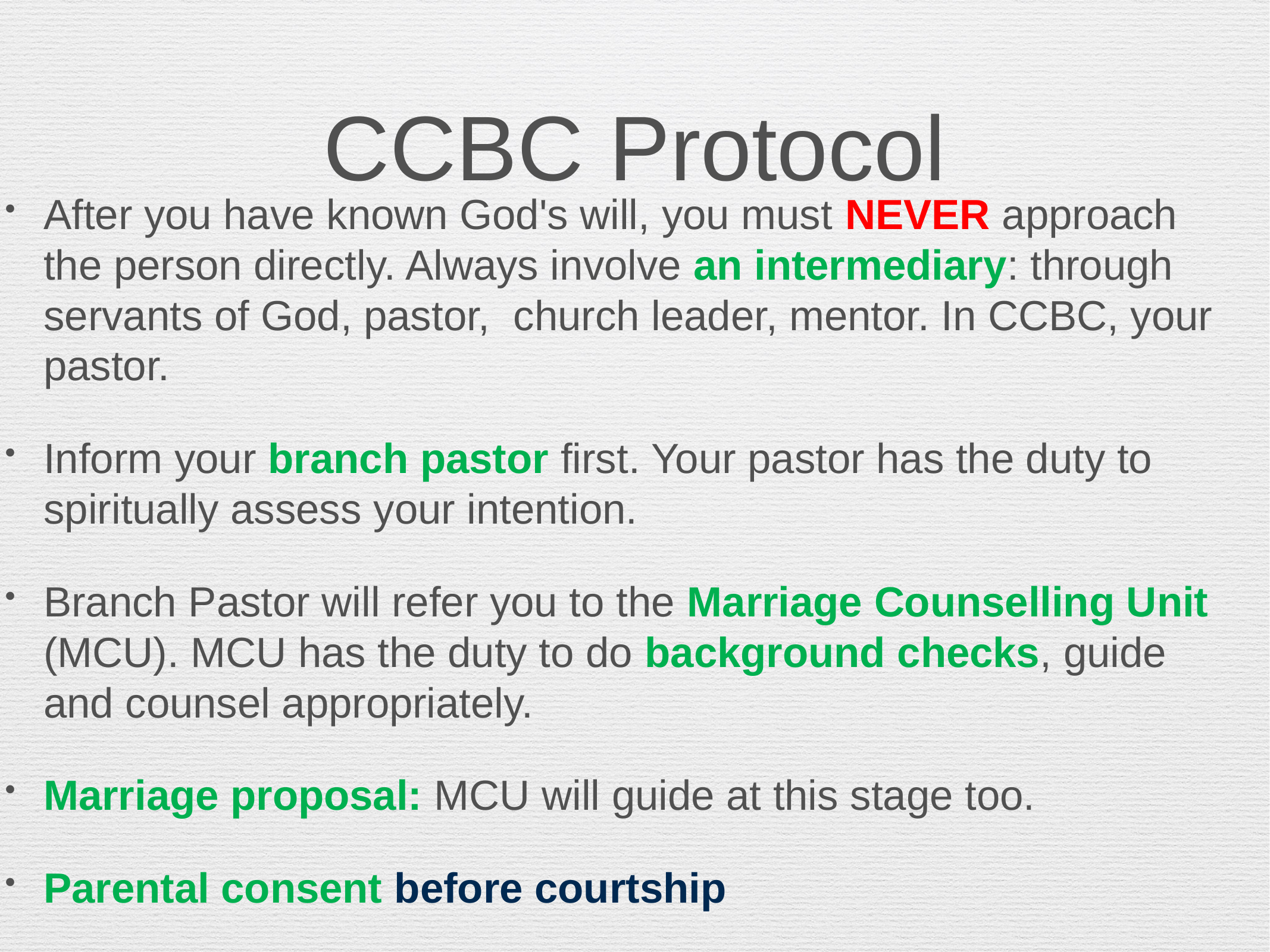

# CCBC Protocol
After you have known God's will, you must NEVER approach the person directly. Always involve an intermediary: through servants of God, pastor,  church leader, mentor. In CCBC, your pastor.
Inform your branch pastor first. Your pastor has the duty to spiritually assess your intention.
Branch Pastor will refer you to the Marriage Counselling Unit (MCU). MCU has the duty to do background checks, guide and counsel appropriately.
Marriage proposal: MCU will guide at this stage too.
Parental consent before courtship